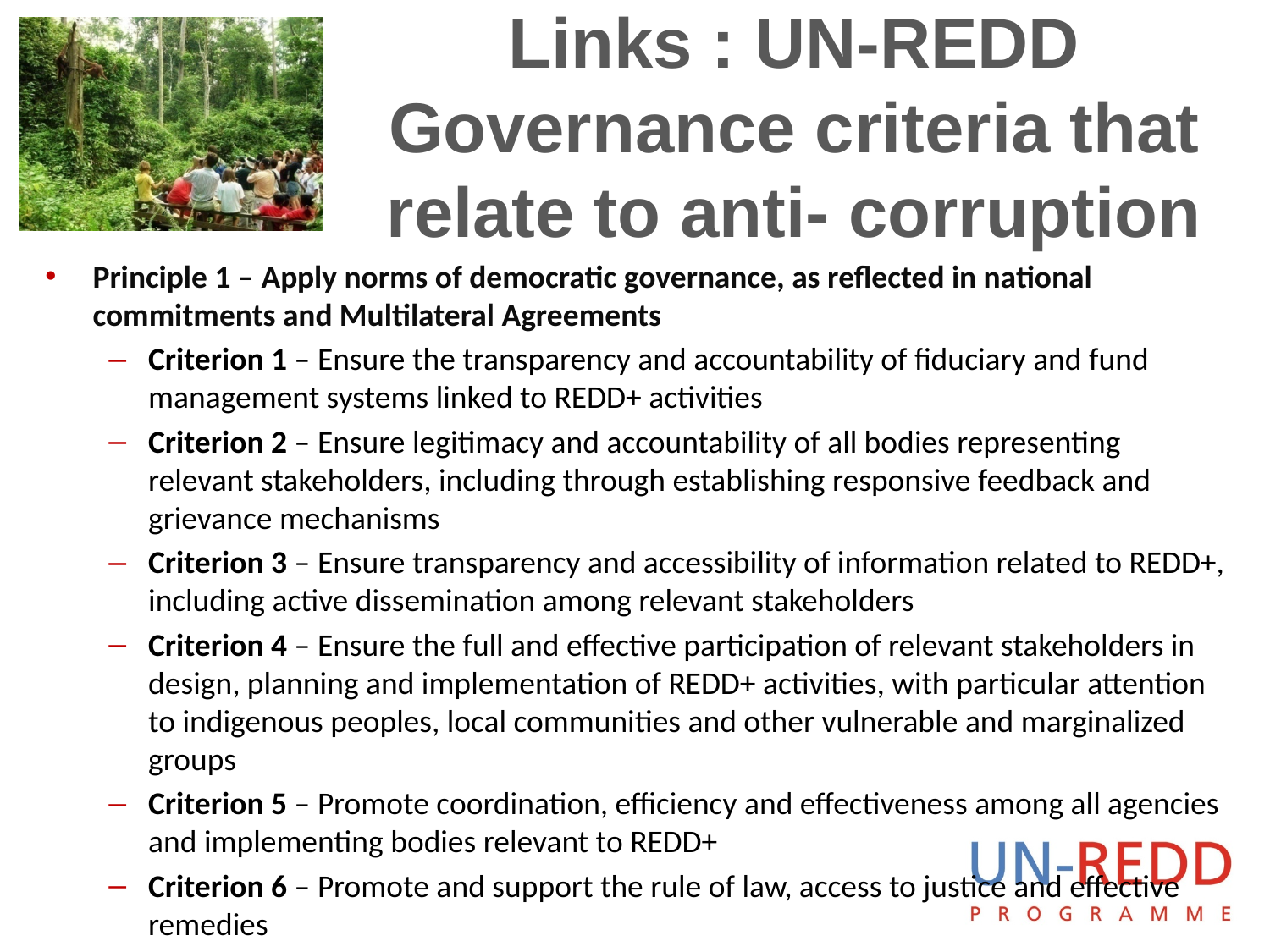

# Links : UN-REDD Governance criteria that relate to anti- corruption
Principle 1 – Apply norms of democratic governance, as reflected in national commitments and Multilateral Agreements
Criterion 1 – Ensure the transparency and accountability of fiduciary and fund management systems linked to REDD+ activities
Criterion 2 – Ensure legitimacy and accountability of all bodies representing relevant stakeholders, including through establishing responsive feedback and grievance mechanisms
Criterion 3 – Ensure transparency and accessibility of information related to REDD+, including active dissemination among relevant stakeholders
Criterion 4 – Ensure the full and effective participation of relevant stakeholders in design, planning and implementation of REDD+ activities, with particular attention to indigenous peoples, local communities and other vulnerable and marginalized groups
Criterion 5 – Promote coordination, efficiency and effectiveness among all agencies and implementing bodies relevant to REDD+
Criterion 6 – Promote and support the rule of law, access to justice and effective remedies